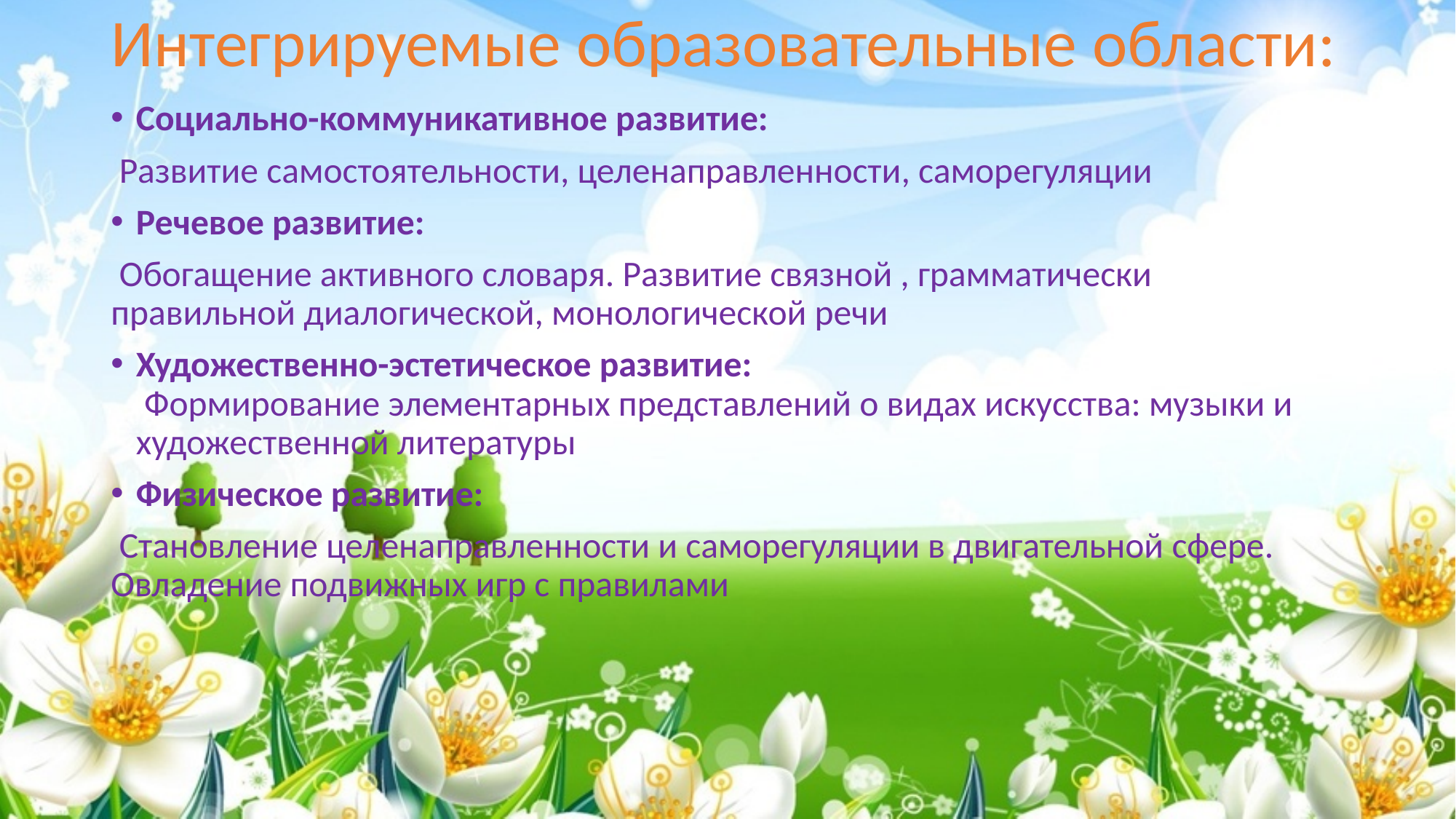

# Интегрируемые образовательные области:
Социально-коммуникативное развитие:
 Развитие самостоятельности, целенаправленности, саморегуляции
Речевое развитие:
 Обогащение активного словаря. Развитие связной , грамматически правильной диалогической, монологической речи
Художественно-эстетическое развитие:
 Формирование элементарных представлений о видах искусства: музыки и художественной литературы
Физическое развитие:
 Становление целенаправленности и саморегуляции в двигательной сфере. Овладение подвижных игр с правилами